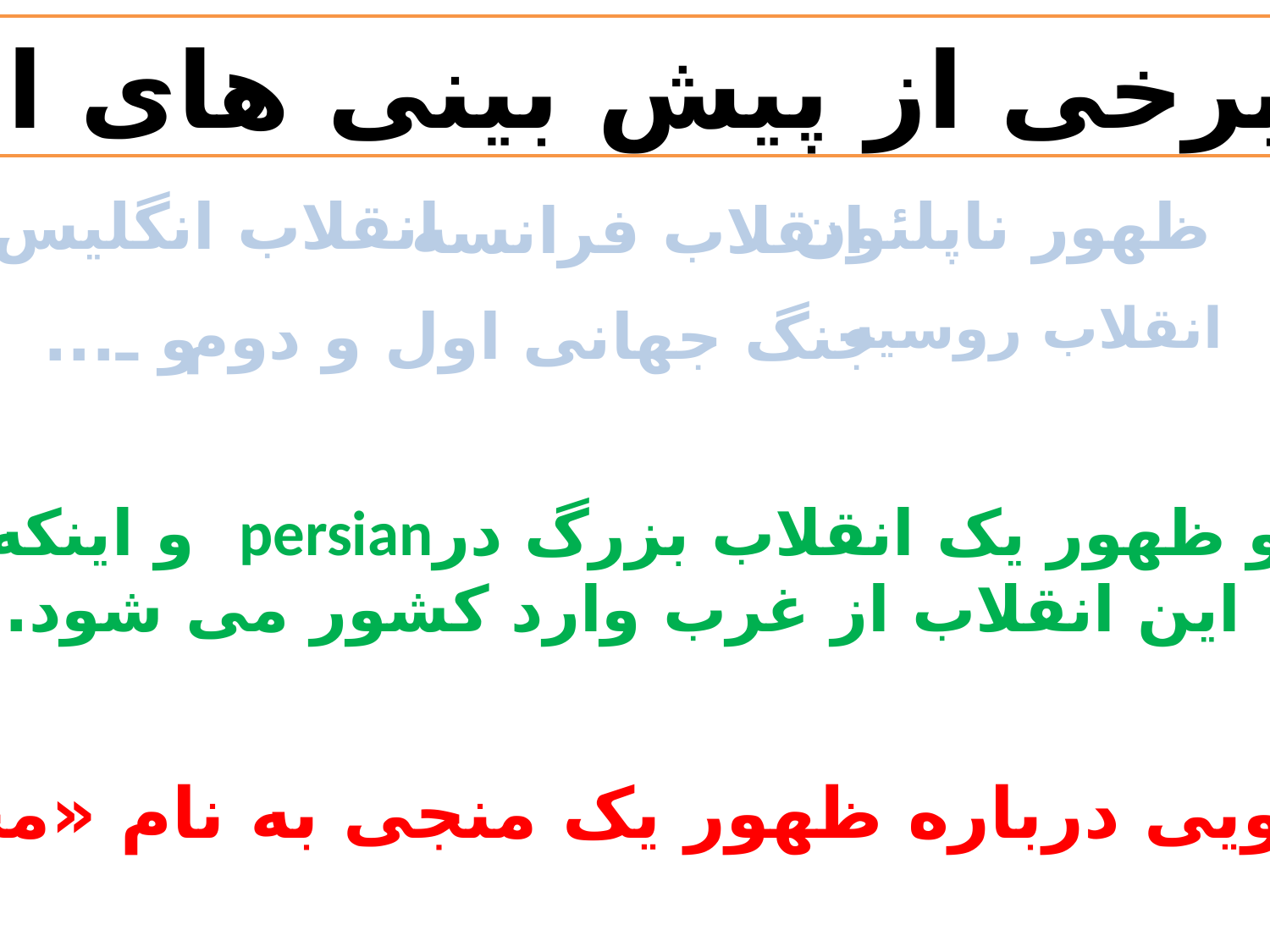

برخی از پیش بینی های او
 انقلاب انگلیس
 ظهور ناپلئون
انقلاب فرانسه
انقلاب روسیه
جنگ جهانی اول و دوم
 و ـ...
بروز و ظهور یک انقلاب بزرگ درpersian  و اینکه رهبر
 این انقلاب از غرب وارد کشور می شود.
پیشگویی درباره ظهور یک منجی به نام «محمد»